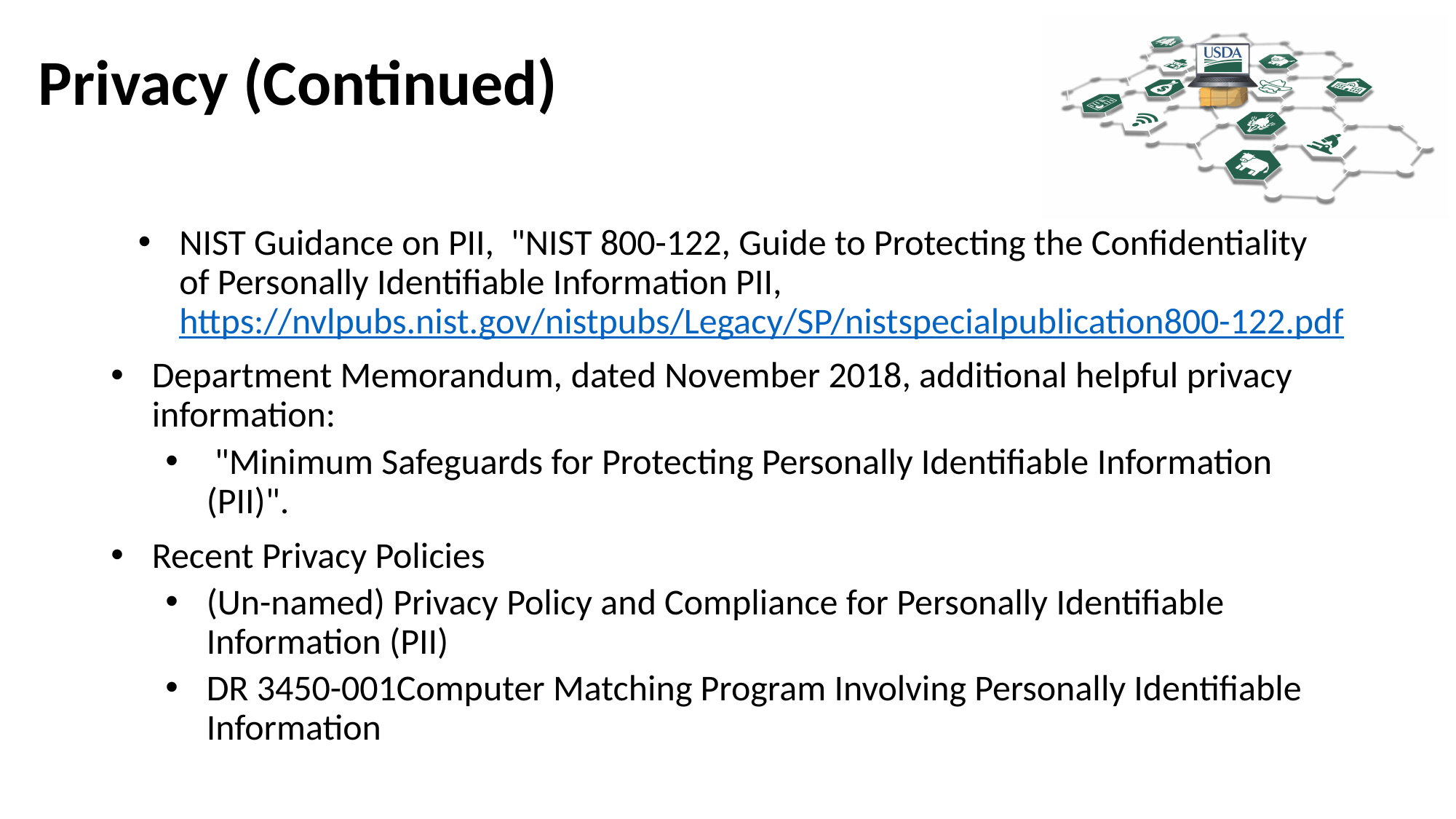

# Privacy (Continued)
NIST Guidance on PII,  "NIST 800-122, Guide to Protecting the Confidentiality of Personally Identifiable Information PII, https://nvlpubs.nist.gov/nistpubs/Legacy/SP/nistspecialpublication800-122.pdf
Department Memorandum, dated November 2018, additional helpful privacy information:
 "Minimum Safeguards for Protecting Personally Identifiable Information (PII)".
Recent Privacy Policies
(Un-named) Privacy Policy and Compliance for Personally Identifiable Information (PII)
DR 3450-001Computer Matching Program Involving Personally Identifiable Information